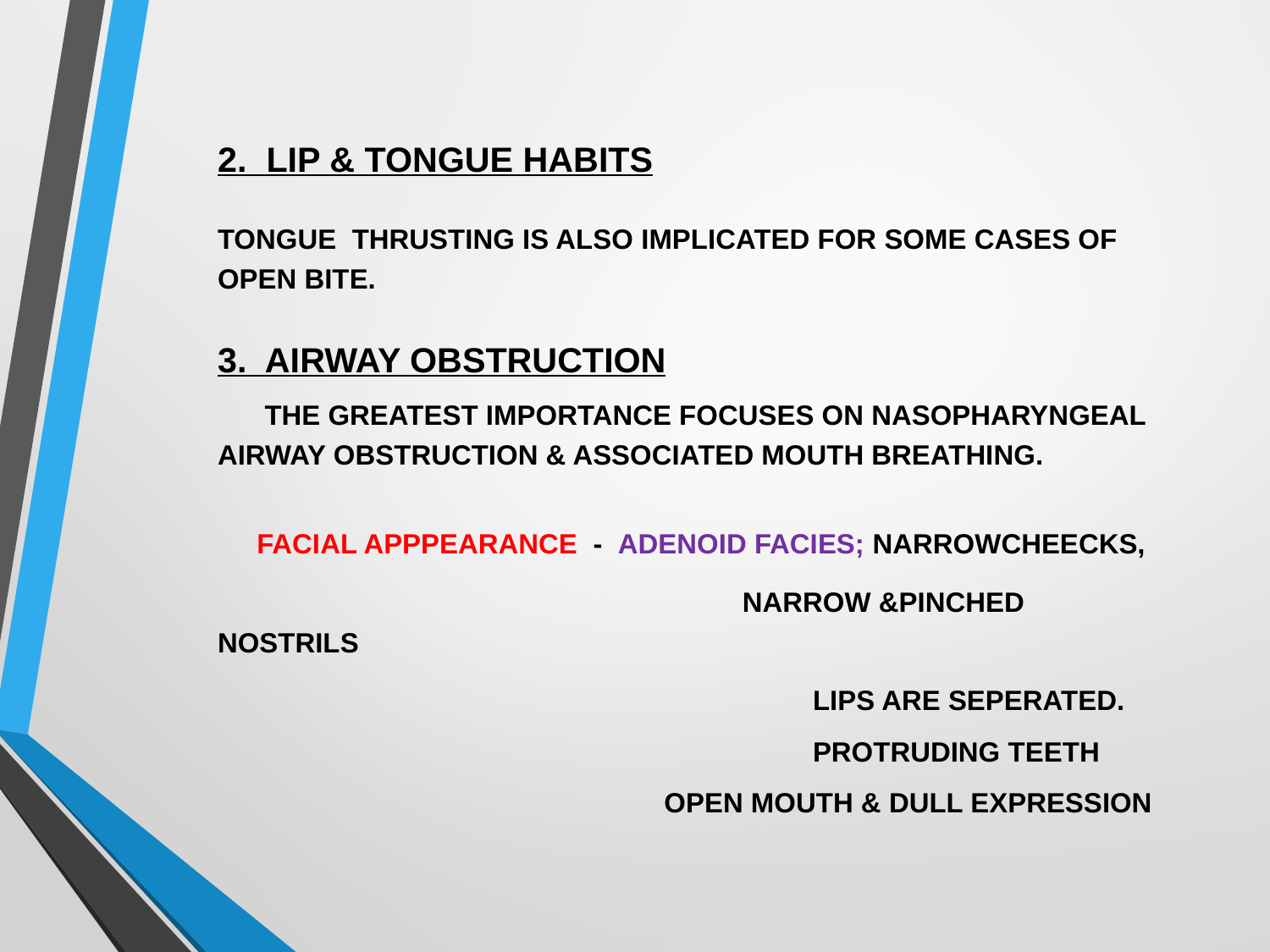

2.  LIP & TONGUE HABITS

TONGUE  THRUSTING IS ALSO IMPLICATED FOR SOME CASES OF OPEN BITE.

3.  AIRWAY OBSTRUCTION
      THE GREATEST IMPORTANCE FOCUSES ON NASOPHARYNGEAL  AIRWAY OBSTRUCTION & ASSOCIATED MOUTH BREATHING.

     FACIAL APPPEARANCE  -  ADENOID FACIES; NARROWCHEECKS,
                                                                   NARROW &PINCHED NOSTRILS
                                                                            LIPS ARE SEPERATED.
                                                                            PROTRUDING TEETH
                                                         OPEN MOUTH & DULL EXPRESSION